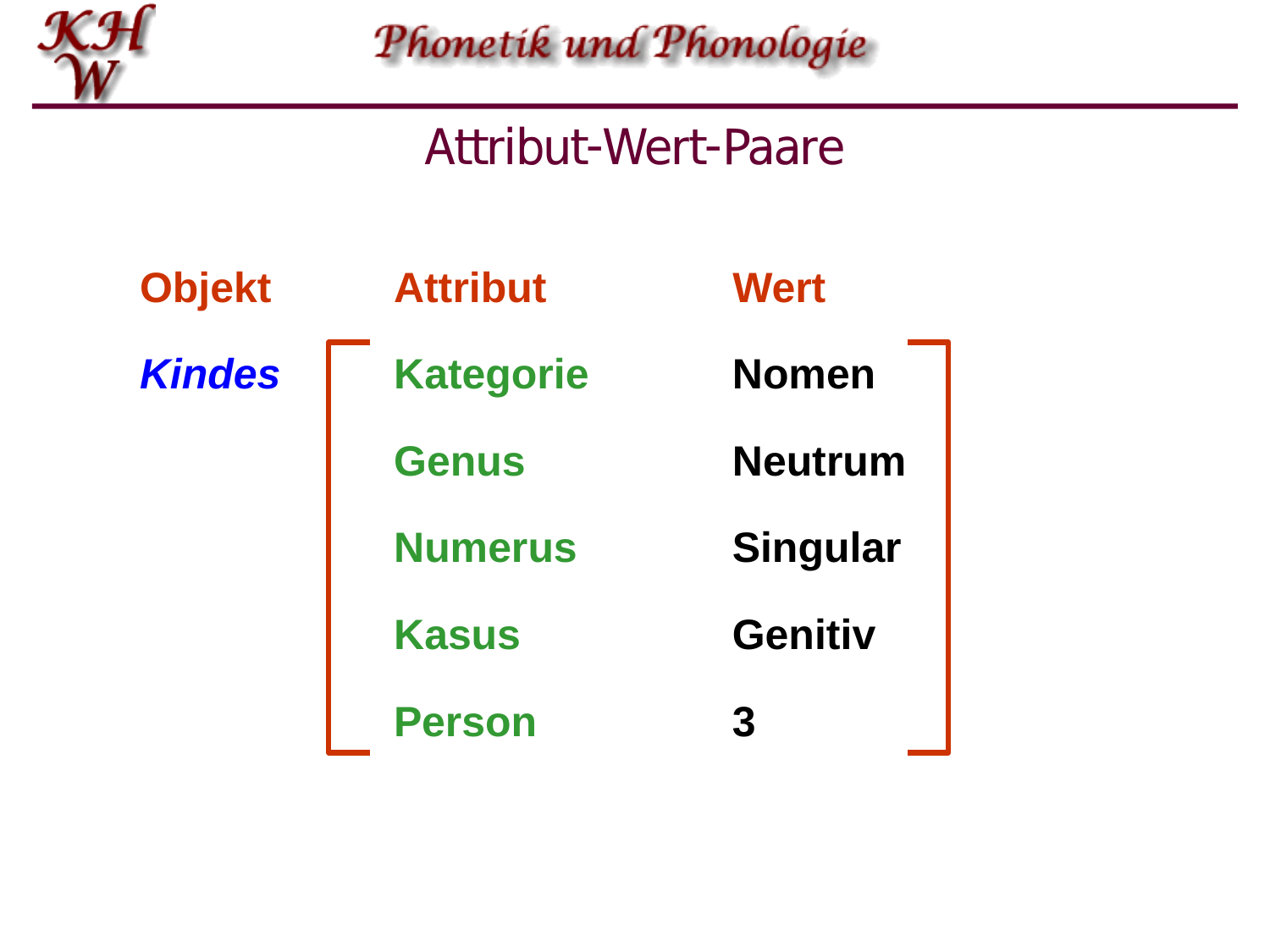

# Attribut-Wert-Paare
Objekt
Attribut
Wert
Kindes
Kategorie
Nomen

Genus
Neutrum

Numerus
Singular

Kasus
Genitiv

Person
3